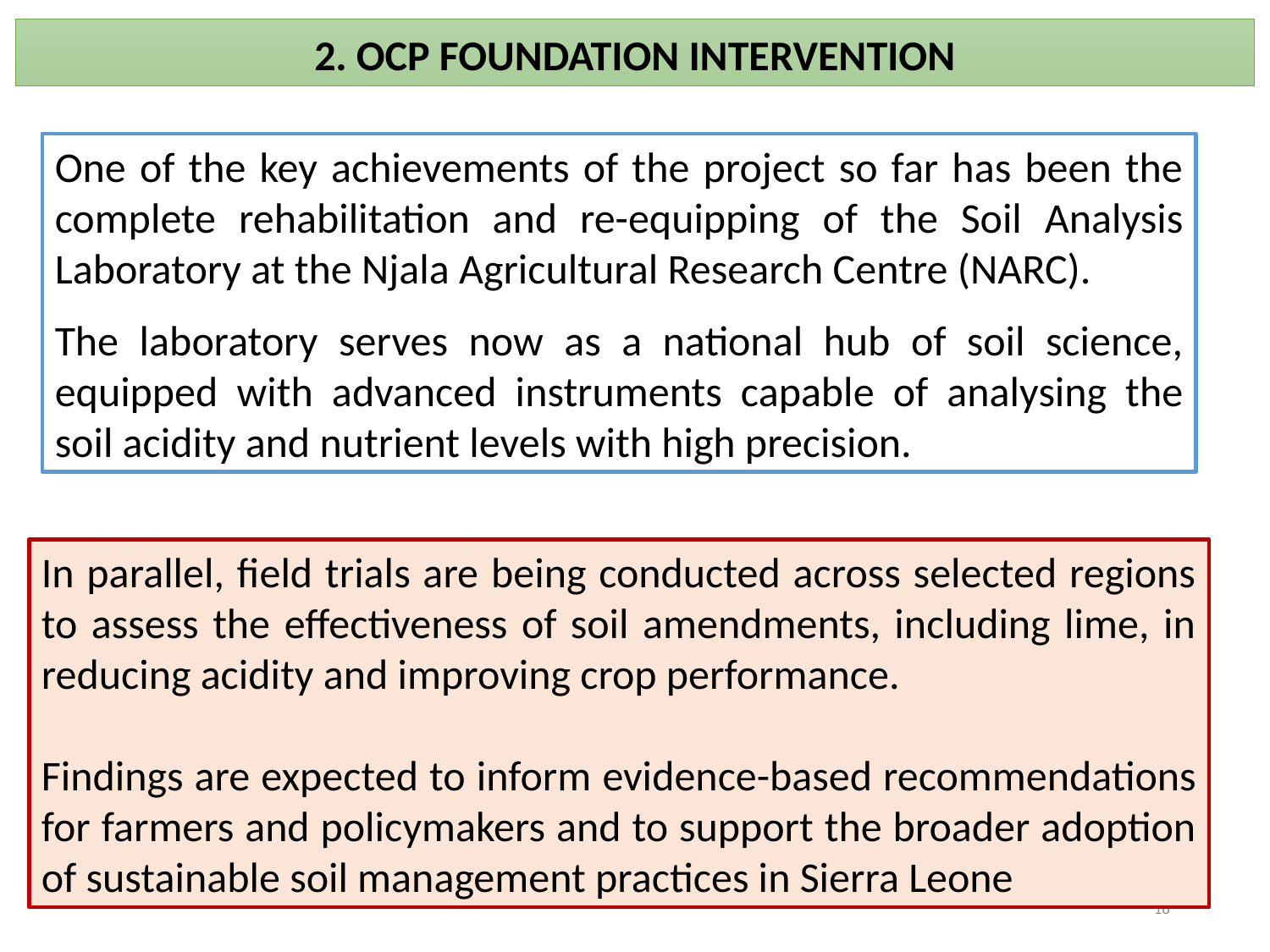

2. OCP FOUNDATION INTERVENTION
One of the key achievements of the project so far has been the complete rehabilitation and re-equipping of the Soil Analysis Laboratory at the Njala Agricultural Research Centre (NARC).
The laboratory serves now as a national hub of soil science, equipped with advanced instruments capable of analysing the soil acidity and nutrient levels with high precision.
In parallel, field trials are being conducted across selected regions to assess the effectiveness of soil amendments, including lime, in reducing acidity and improving crop performance.

Findings are expected to inform evidence-based recommendations for farmers and policymakers and to support the broader adoption of sustainable soil management practices in Sierra Leone
16